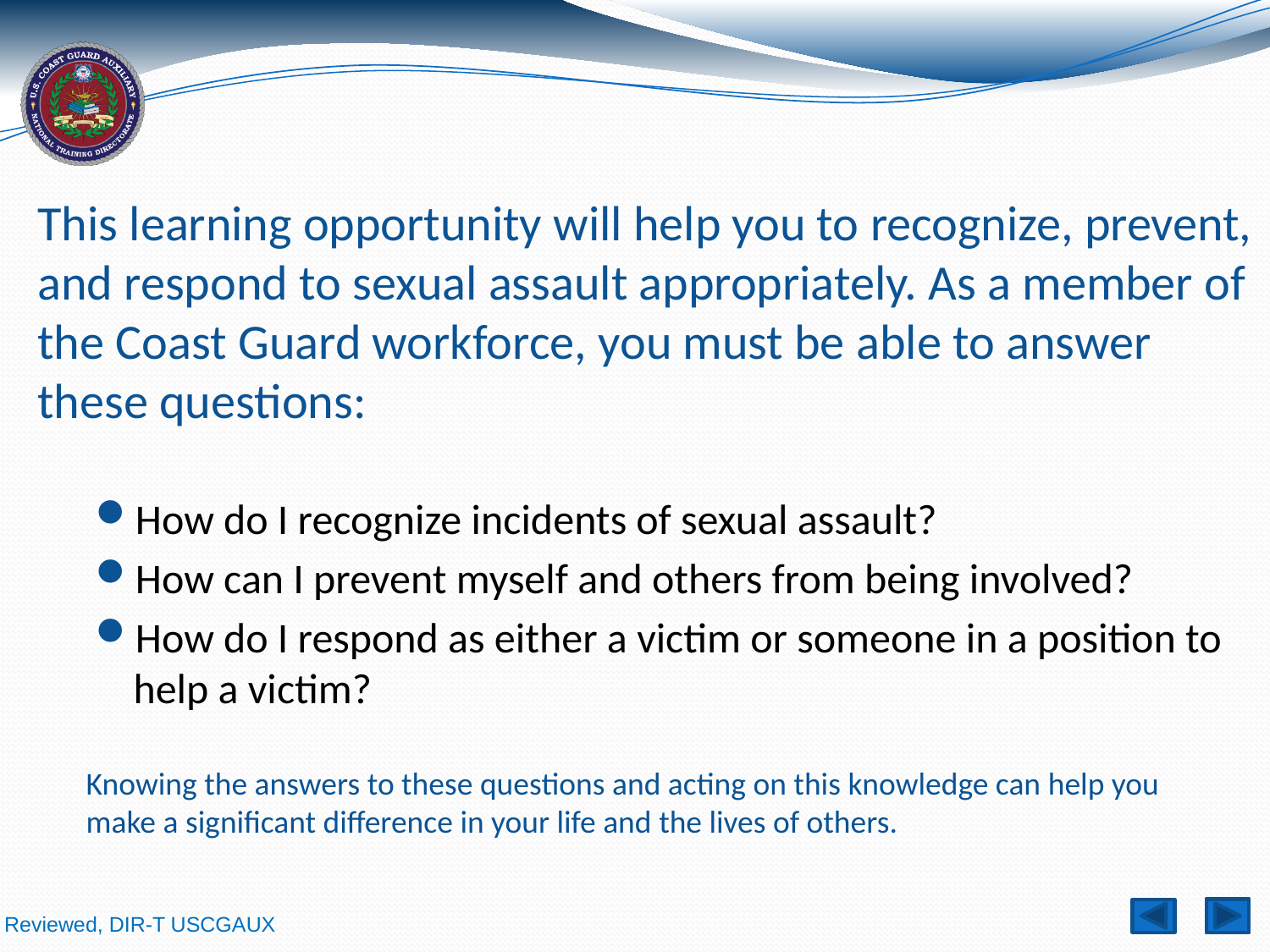

# This learning opportunity will help you to recognize, prevent, and respond to sexual assault appropriately. As a member of the Coast Guard workforce, you must be able to answer these questions:

How do I recognize incidents of sexual assault?
How can I prevent myself and others from being involved?
How do I respond as either a victim or someone in a position to help a victim?
Knowing the answers to these questions and acting on this knowledge can help you make a significant difference in your life and the lives of others.